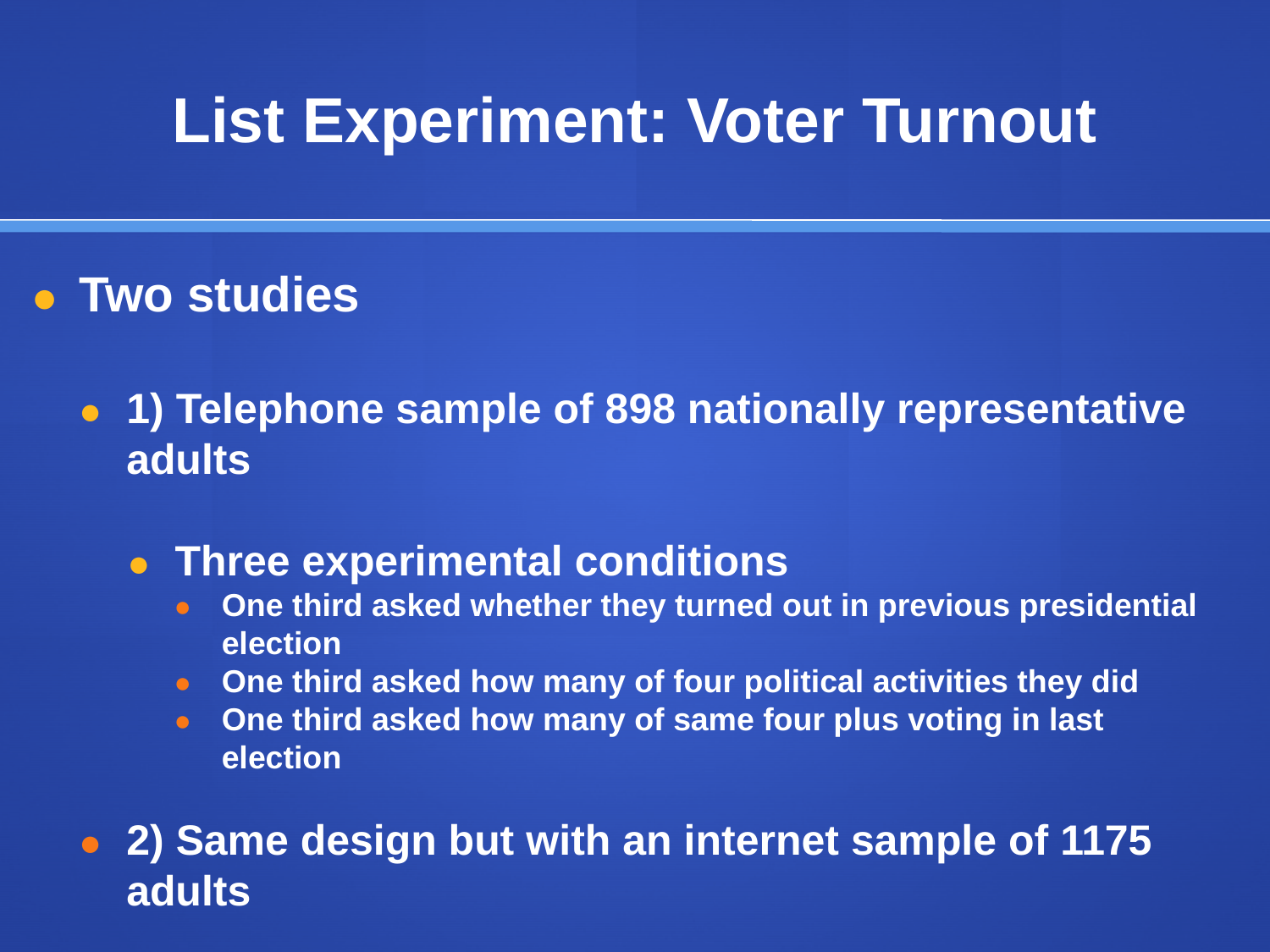

# List Experiment: Voter Turnout
Two studies

1) Telephone sample of 898 nationally representative adults

Three experimental conditions
One third asked whether they turned out in previous presidential election
One third asked how many of four political activities they did
One third asked how many of same four plus voting in last election

2) Same design but with an internet sample of 1175 adults